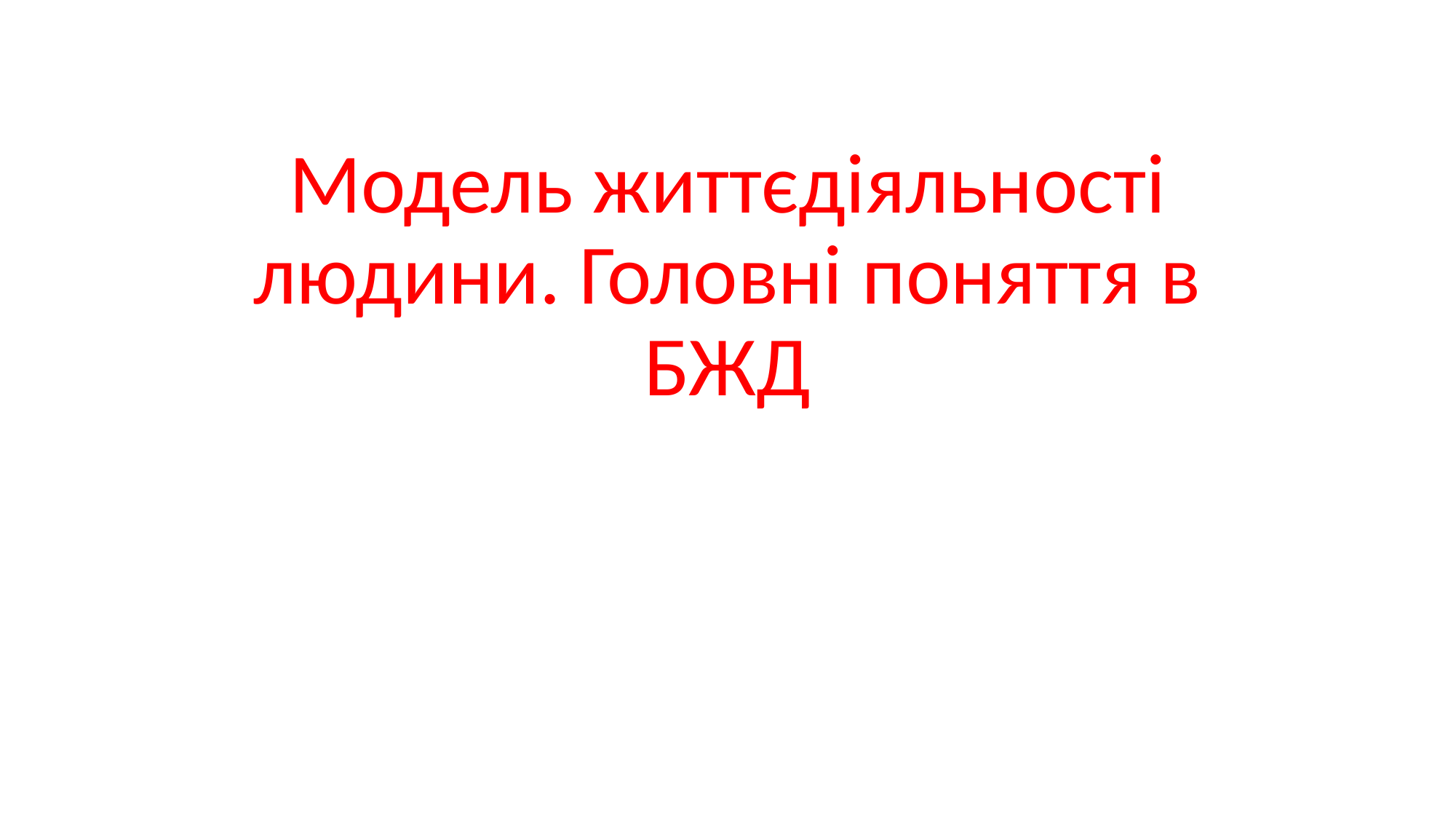

# Модель життєдіяльності людини. Головні поняття в БЖД